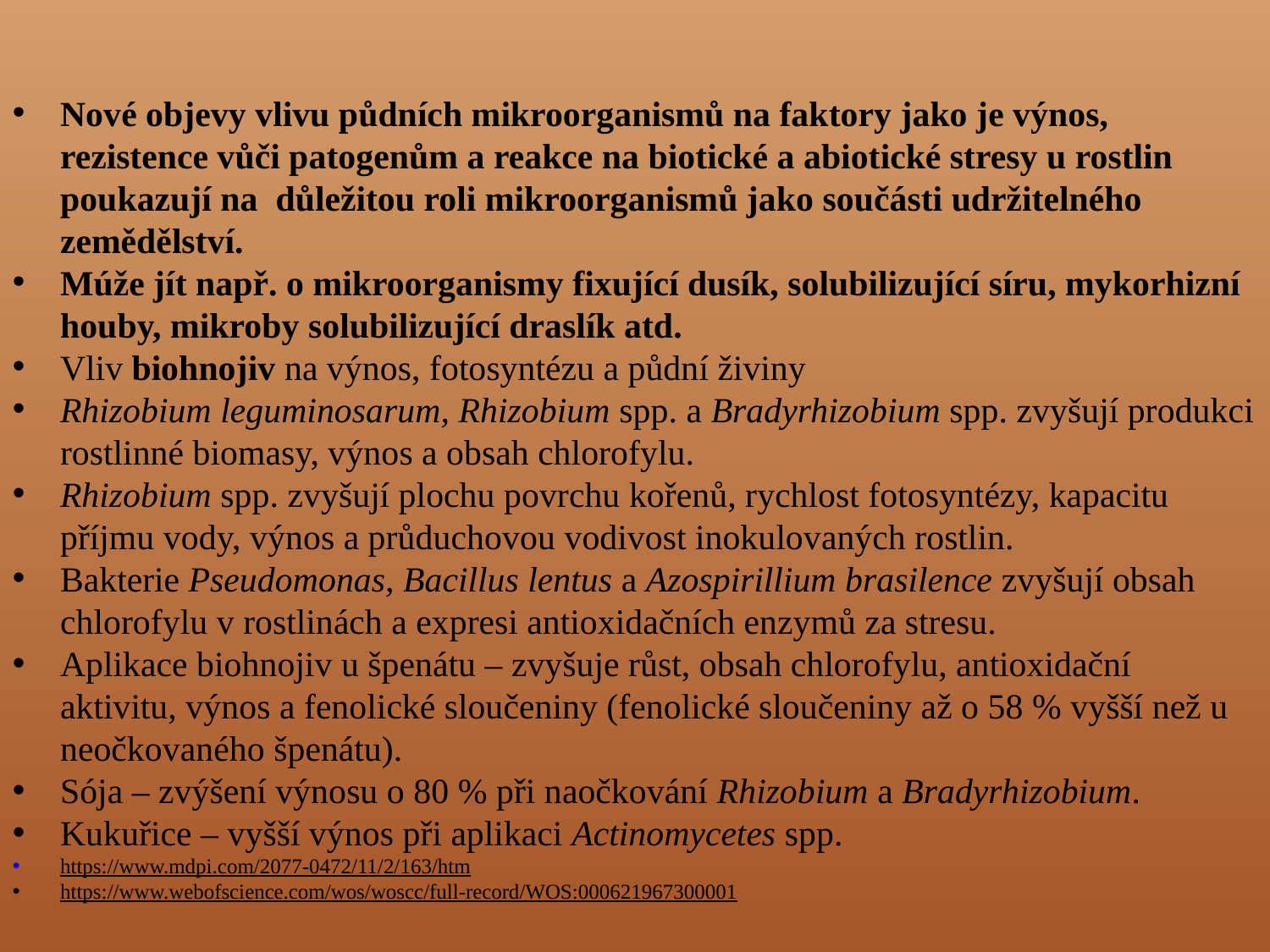

Nové objevy vlivu půdních mikroorganismů na faktory jako je výnos, rezistence vůči patogenům a reakce na biotické a abiotické stresy u rostlin poukazují na  důležitou roli mikroorganismů jako součásti udržitelného zemědělství.
Múže jít např. o mikroorganismy fixující dusík, solubilizující síru, mykorhizní houby, mikroby solubilizující draslík atd.
Vliv biohnojiv na výnos, fotosyntézu a půdní živiny
Rhizobium leguminosarum, Rhizobium spp. a Bradyrhizobium spp. zvyšují produkci rostlinné biomasy, výnos a obsah chlorofylu.
Rhizobium spp. zvyšují plochu povrchu kořenů, rychlost fotosyntézy, kapacitu příjmu vody, výnos a průduchovou vodivost inokulovaných rostlin.
Bakterie Pseudomonas, Bacillus lentus a Azospirillium brasilence zvyšují obsah chlorofylu v rostlinách a expresi antioxidačních enzymů za stresu.
Aplikace biohnojiv u špenátu – zvyšuje růst, obsah chlorofylu, antioxidační aktivitu, výnos a fenolické sloučeniny (fenolické sloučeniny až o 58 % vyšší než u neočkovaného špenátu).
Sója – zvýšení výnosu o 80 % při naočkování Rhizobium a Bradyrhizobium.
Kukuřice – vyšší výnos při aplikaci Actinomycetes spp.
https://www.mdpi.com/2077-0472/11/2/163/htm
https://www.webofscience.com/wos/woscc/full-record/WOS:000621967300001